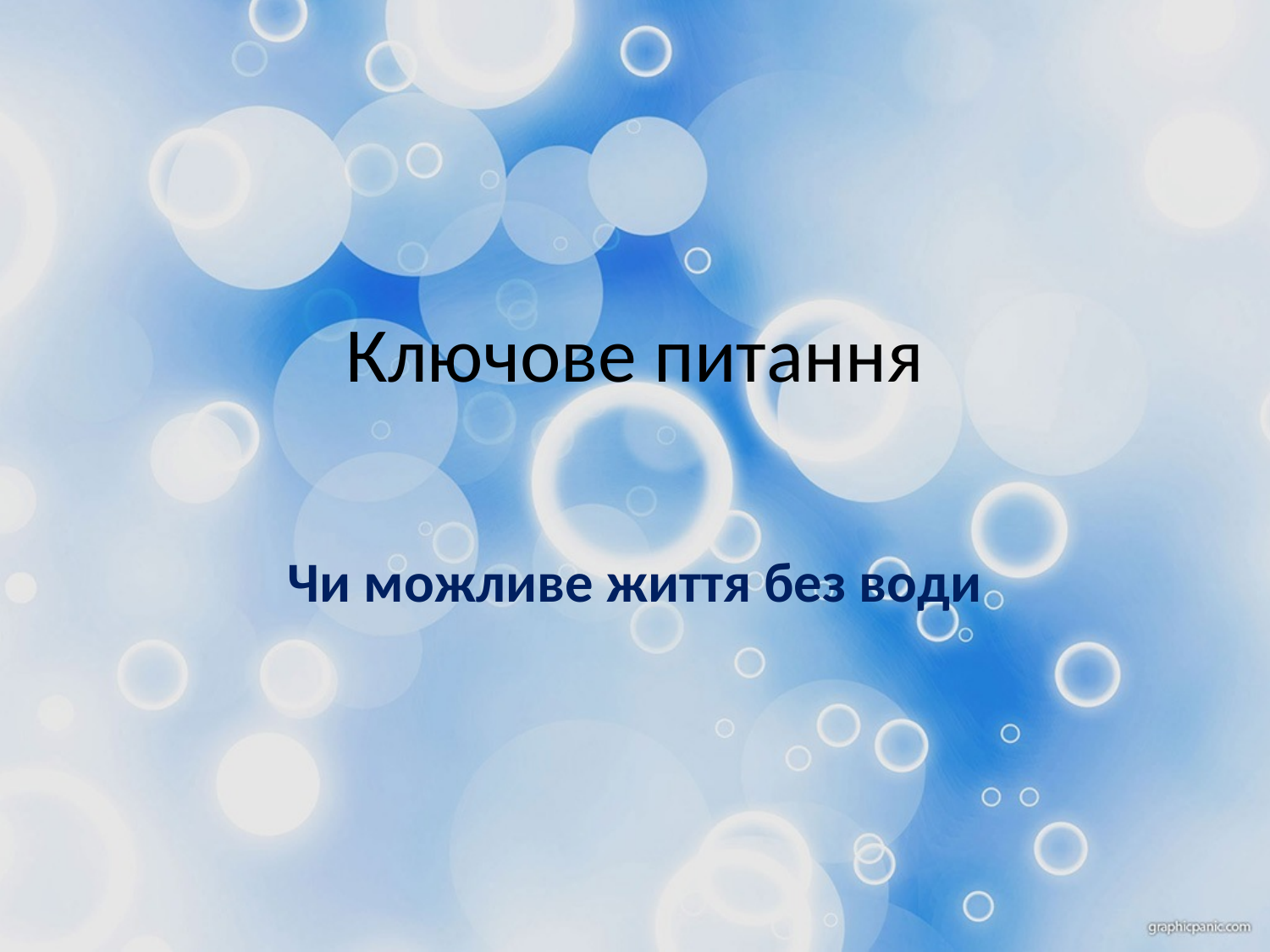

# Ключове питання
Чи можливе життя без води